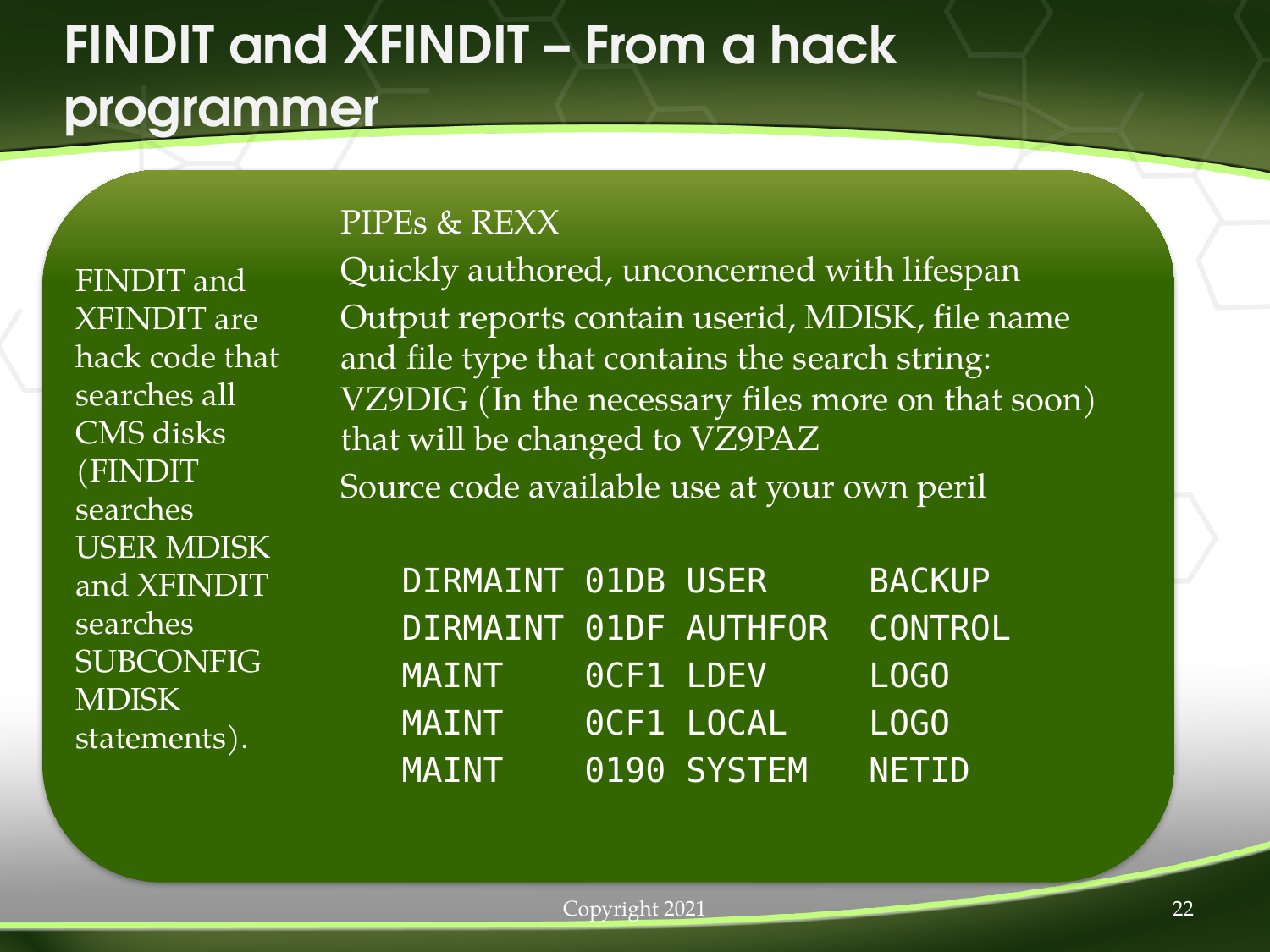

# FINDIT and XFINDIT – From a hack programmer

PIPEs & REXX
Quickly authored, unconcerned with lifespan
Output reports contain userid, MDISK, file name and file type that contains the search string: VZ9DIG (In the necessary files more on that soon) that will be changed to VZ9PAZ
Source code available use at your own peril

DIRMAINT 01DB USER     BACKUP
DIRMAINT 01DF AUTHFOR  CONTROL
MAINT    0CF1 LDEV     LOGO
MAINT    0CF1 LOCAL    LOGO
MAINT    0190 SYSTEM   NETID

FINDIT and XFINDIT are hack code that searches all CMS disks (FINDIT searches USER MDISK and XFINDIT searches SUBCONFIG MDISK statements).
Copyright 2021
22